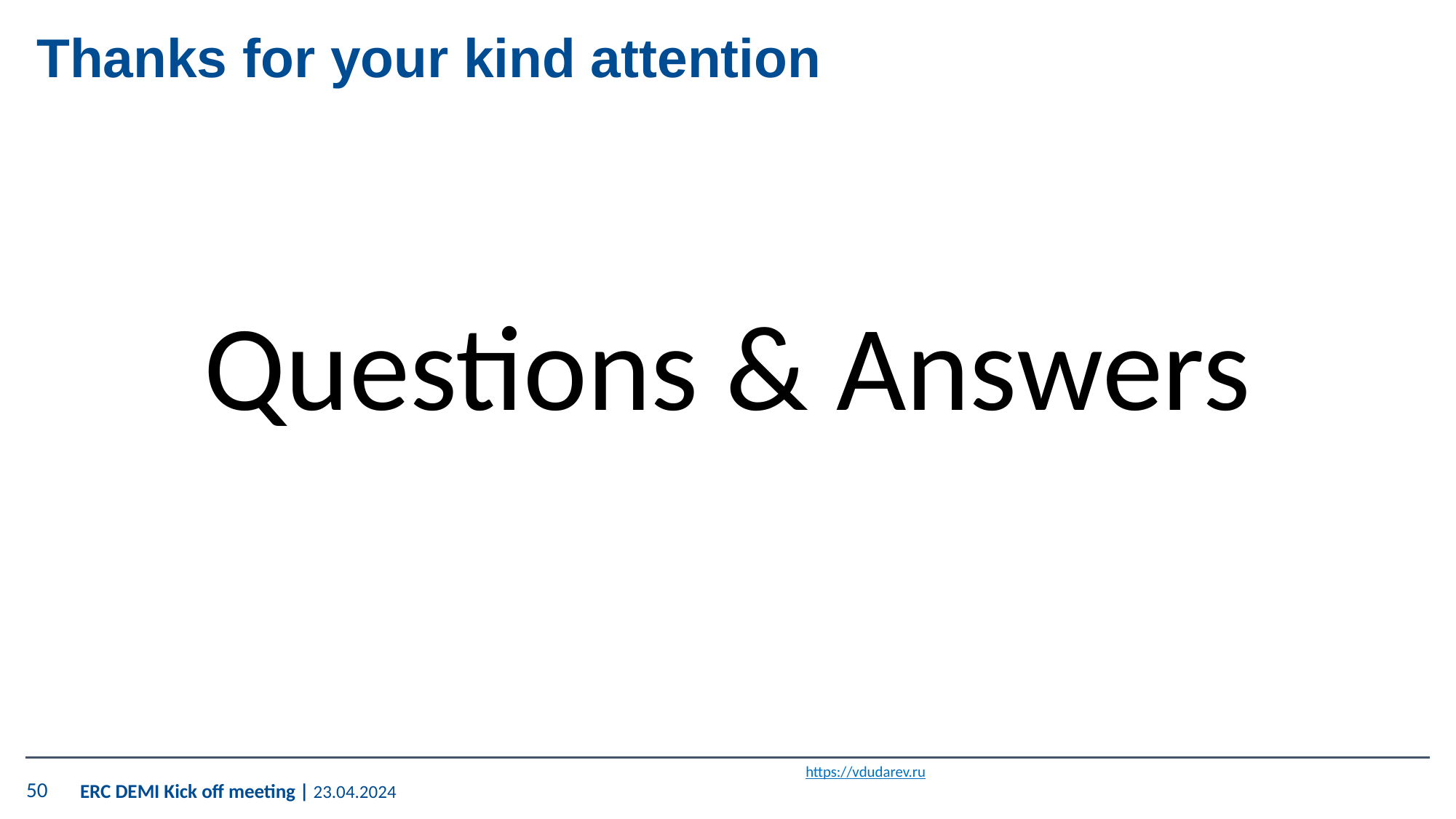

# Thanks for your kind attention

Questions & Answers

https://vdudarev.ru